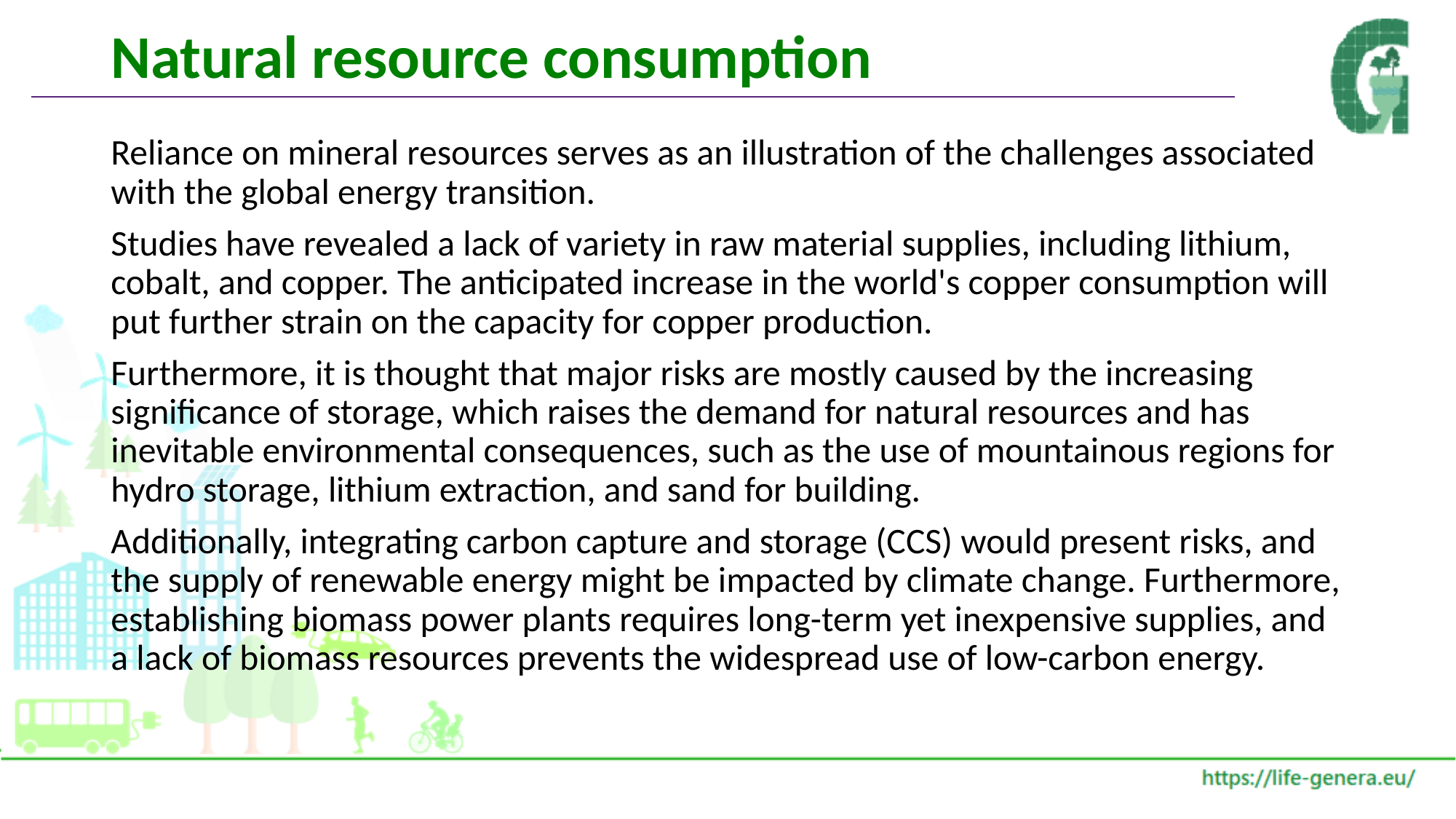

# Natural resource consumption
Reliance on mineral resources serves as an illustration of the challenges associated with the global energy transition.
Studies have revealed a lack of variety in raw material supplies, including lithium, cobalt, and copper. The anticipated increase in the world's copper consumption will put further strain on the capacity for copper production.
Furthermore, it is thought that major risks are mostly caused by the increasing significance of storage, which raises the demand for natural resources and has inevitable environmental consequences, such as the use of mountainous regions for hydro storage, lithium extraction, and sand for building.
Additionally, integrating carbon capture and storage (CCS) would present risks, and the supply of renewable energy might be impacted by climate change. Furthermore, establishing biomass power plants requires long-term yet inexpensive supplies, and a lack of biomass resources prevents the widespread use of low-carbon energy.